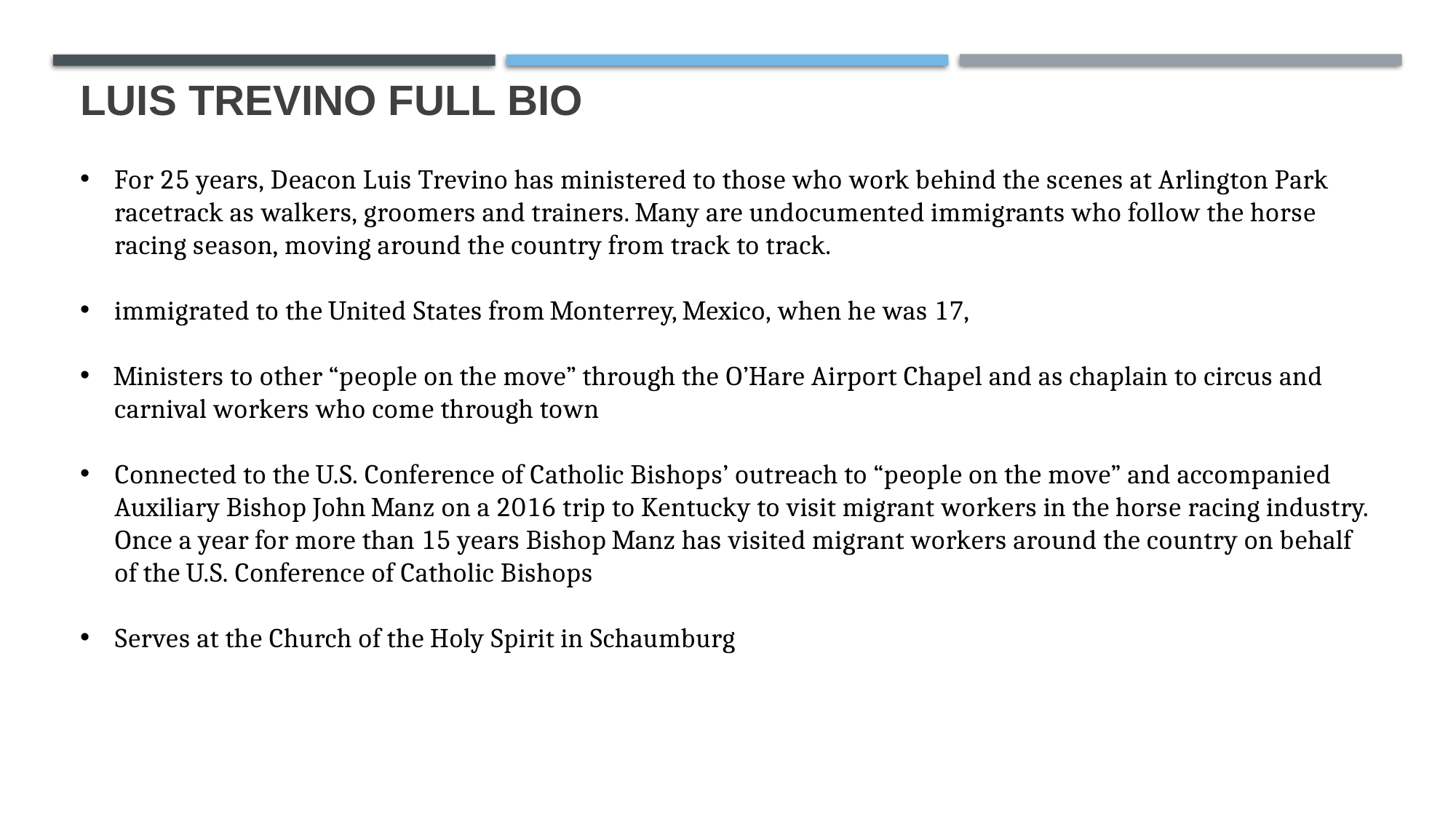

# Luis Trevino Full Bio
For 25 years, Deacon Luis Trevino has ministered to those who work behind the scenes at Arlington Park racetrack as walkers, groomers and trainers. Many are undocumented immigrants who follow the horse racing season, moving around the country from track to track.

immigrated to the United States from Monterrey, Mexico, when he was 17,

Ministers to other “people on the move” through the O’Hare Airport Chapel and as chaplain to circus and carnival workers who come through town

Connected to the U.S. Conference of Catholic Bishops’ outreach to “people on the move” and accompanied Auxiliary Bishop John Manz on a 2016 trip to Kentucky to visit migrant workers in the horse racing industry. Once a year for more than 15 years Bishop Manz has visited migrant workers around the country on behalf of the U.S. Conference of Catholic Bishops

Serves at the Church of the Holy Spirit in Schaumburg